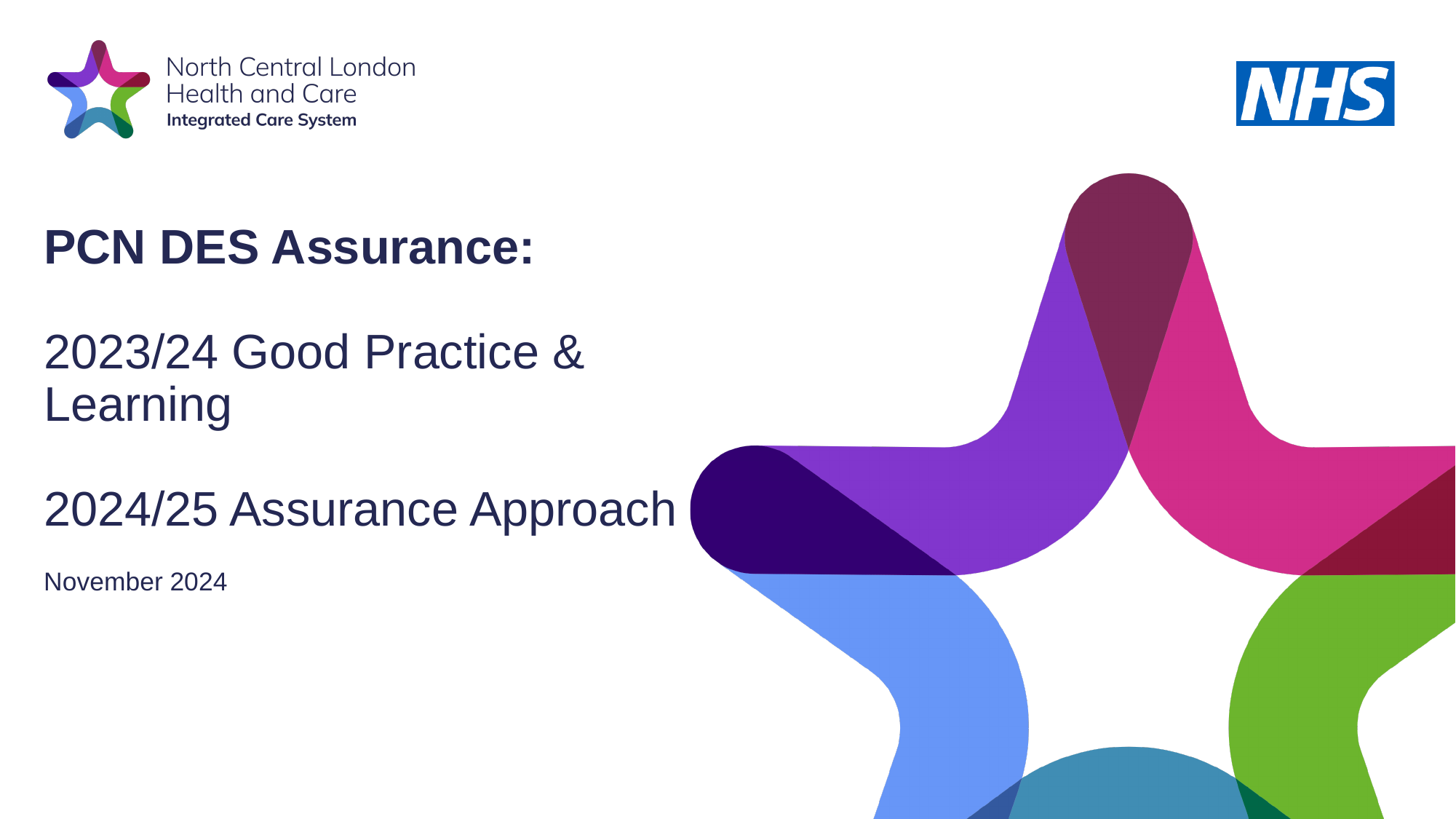

# PCN DES Assurance: 2023/24 Good Practice & Learning 2024/25 Assurance Approach
November 2024